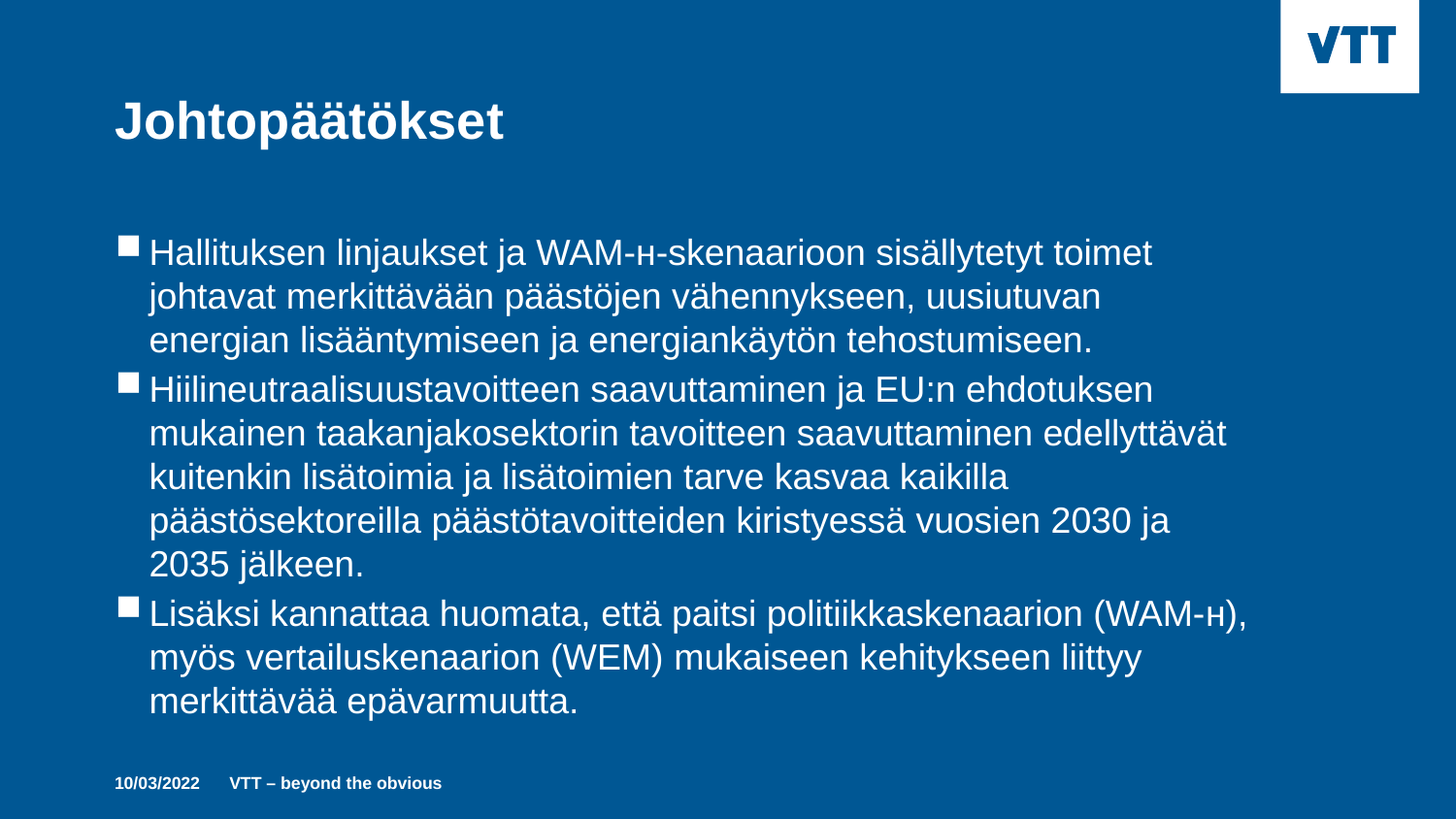

# Johtopäätökset
Hallituksen linjaukset ja WAM-н-skenaarioon sisällytetyt toimet johtavat merkittävään päästöjen vähennykseen, uusiutuvan energian lisääntymiseen ja energiankäytön tehostumiseen.
Hiilineutraalisuustavoitteen saavuttaminen ja EU:n ehdotuksen mukainen taakanjakosektorin tavoitteen saavuttaminen edellyttävät kuitenkin lisätoimia ja lisätoimien tarve kasvaa kaikilla päästösektoreilla päästötavoitteiden kiristyessä vuosien 2030 ja 2035 jälkeen.
Lisäksi kannattaa huomata, että paitsi politiikkaskenaarion (WAM-н), myös vertailuskenaarion (WEM) mukaiseen kehitykseen liittyy merkittävää epävarmuutta.

10/03/2022
VTT – beyond the obvious